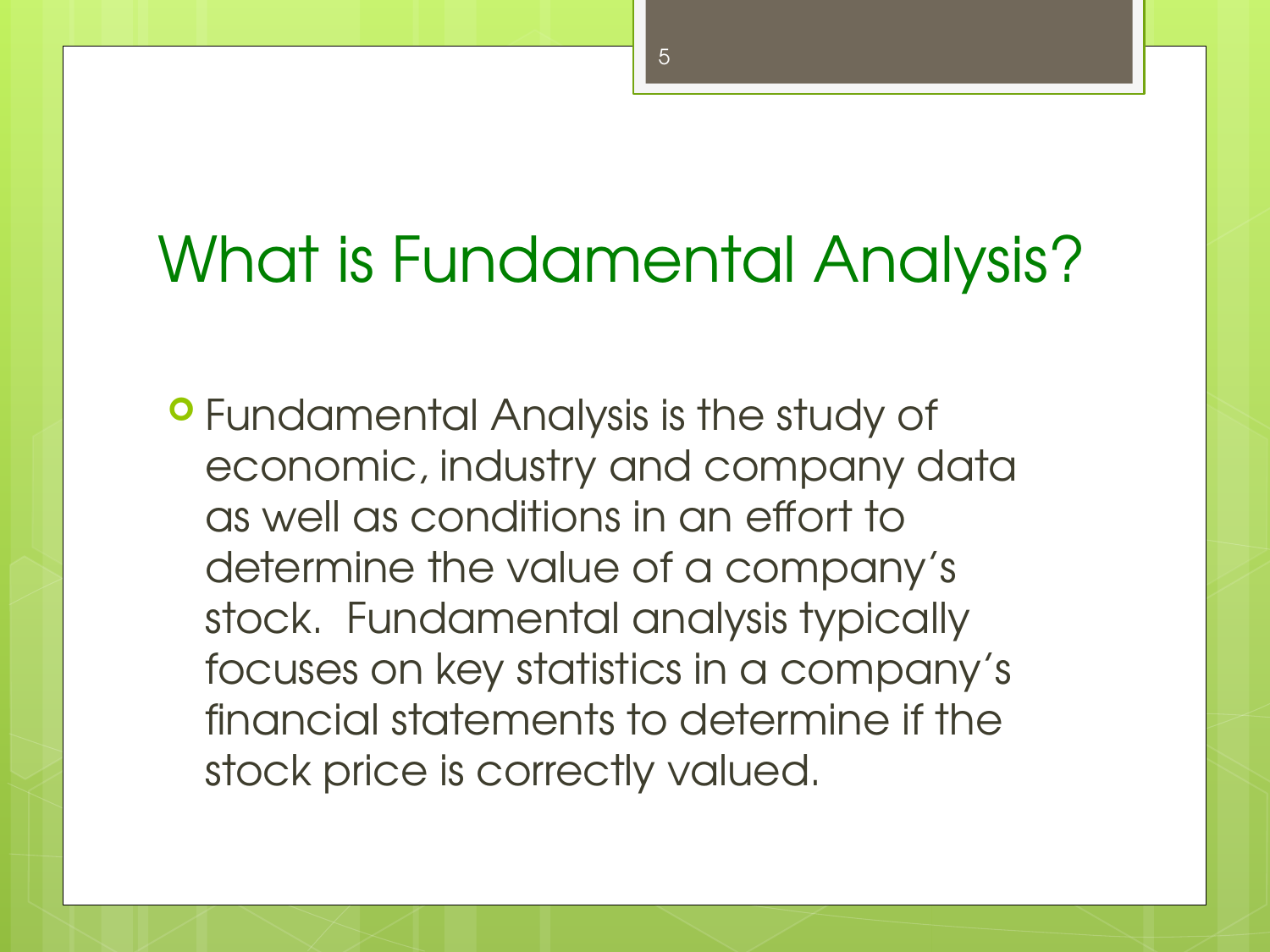

5
# What is Fundamental Analysis?

Fundamental Analysis is the study of economic, industry and company data as well as conditions in an effort to determine the value of a company’s stock.  Fundamental analysis typically focuses on key statistics in a company’s financial statements to determine if the stock price is correctly valued.